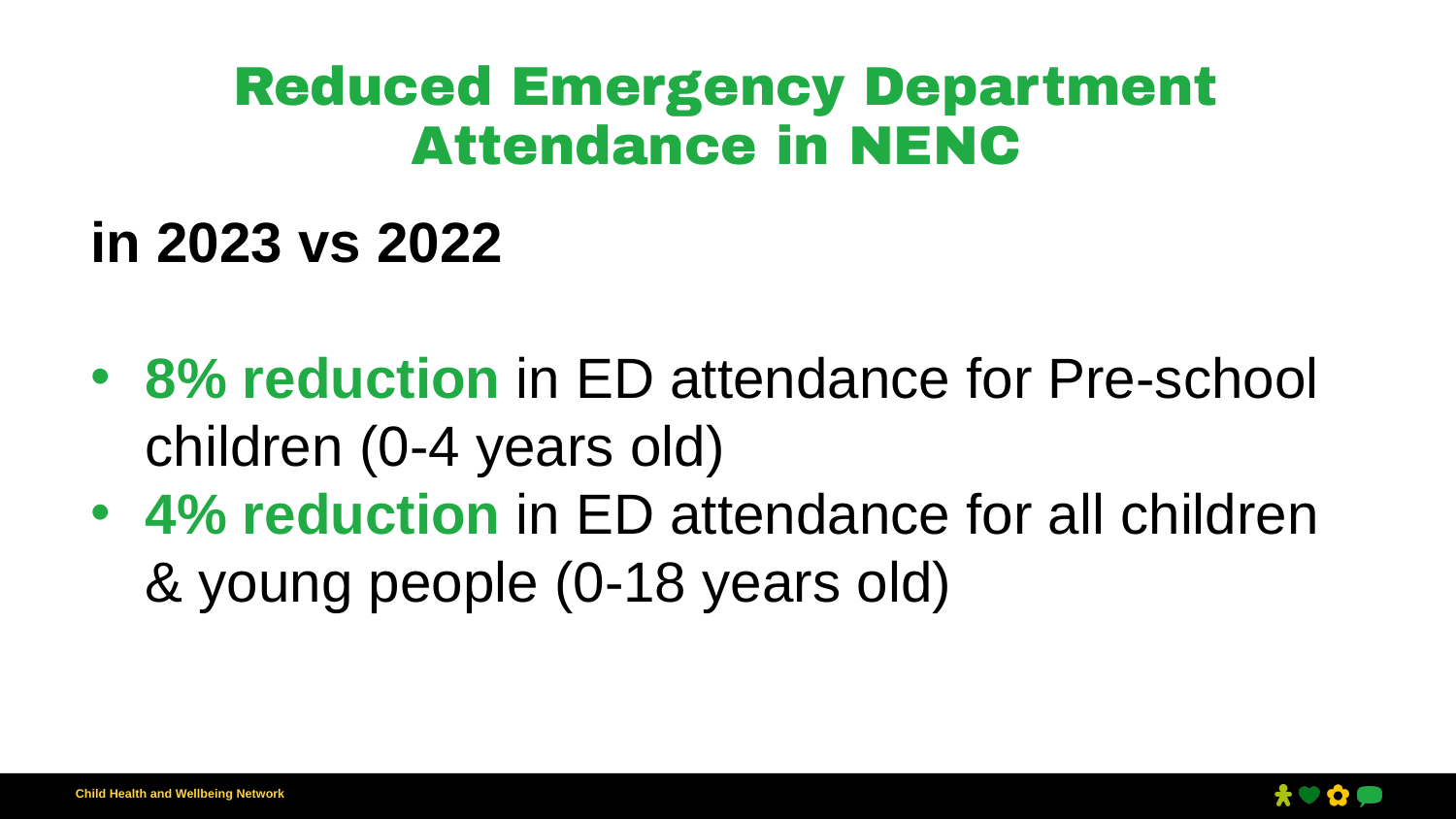

# Reduced Emergency Department Attendance in NENC
in 2023 vs 2022

8% reduction in ED attendance for Pre-school children (0-4 years old)
4% reduction in ED attendance for all children & young people (0-18 years old)